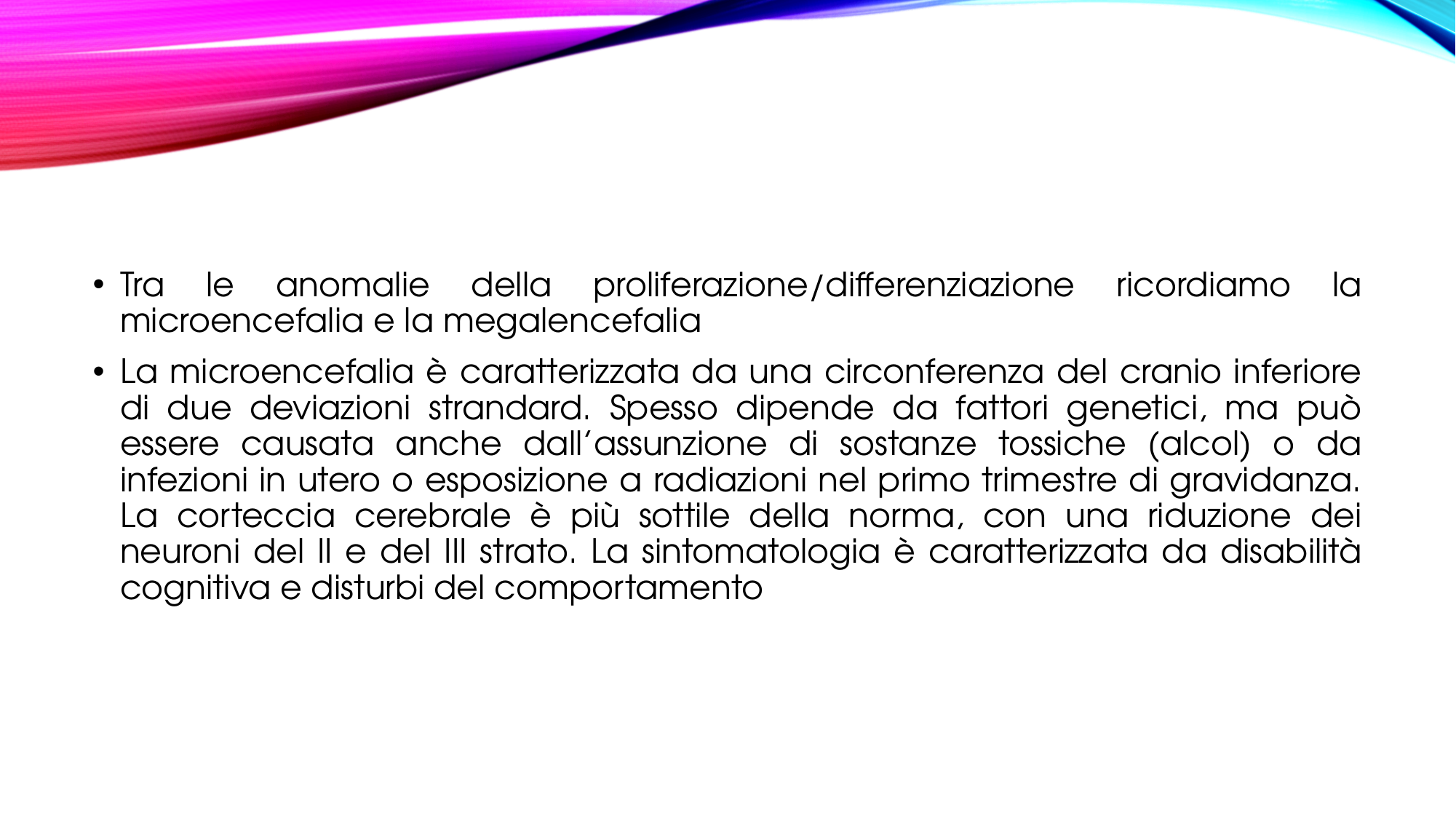

#
Tra le anomalie della proliferazione/differenziazione ricordiamo la microencefalia e la megalencefalia
La microencefalia è caratterizzata da una circonferenza del cranio inferiore di due deviazioni strandard. Spesso dipende da fattori genetici, ma può essere causata anche dall’assunzione di sostanze tossiche (alcol) o da infezioni in utero o esposizione a radiazioni nel primo trimestre di gravidanza. La corteccia cerebrale è più sottile della norma, con una riduzione dei neuroni del II e del III strato. La sintomatologia è caratterizzata da disabilità cognitiva e disturbi del comportamento